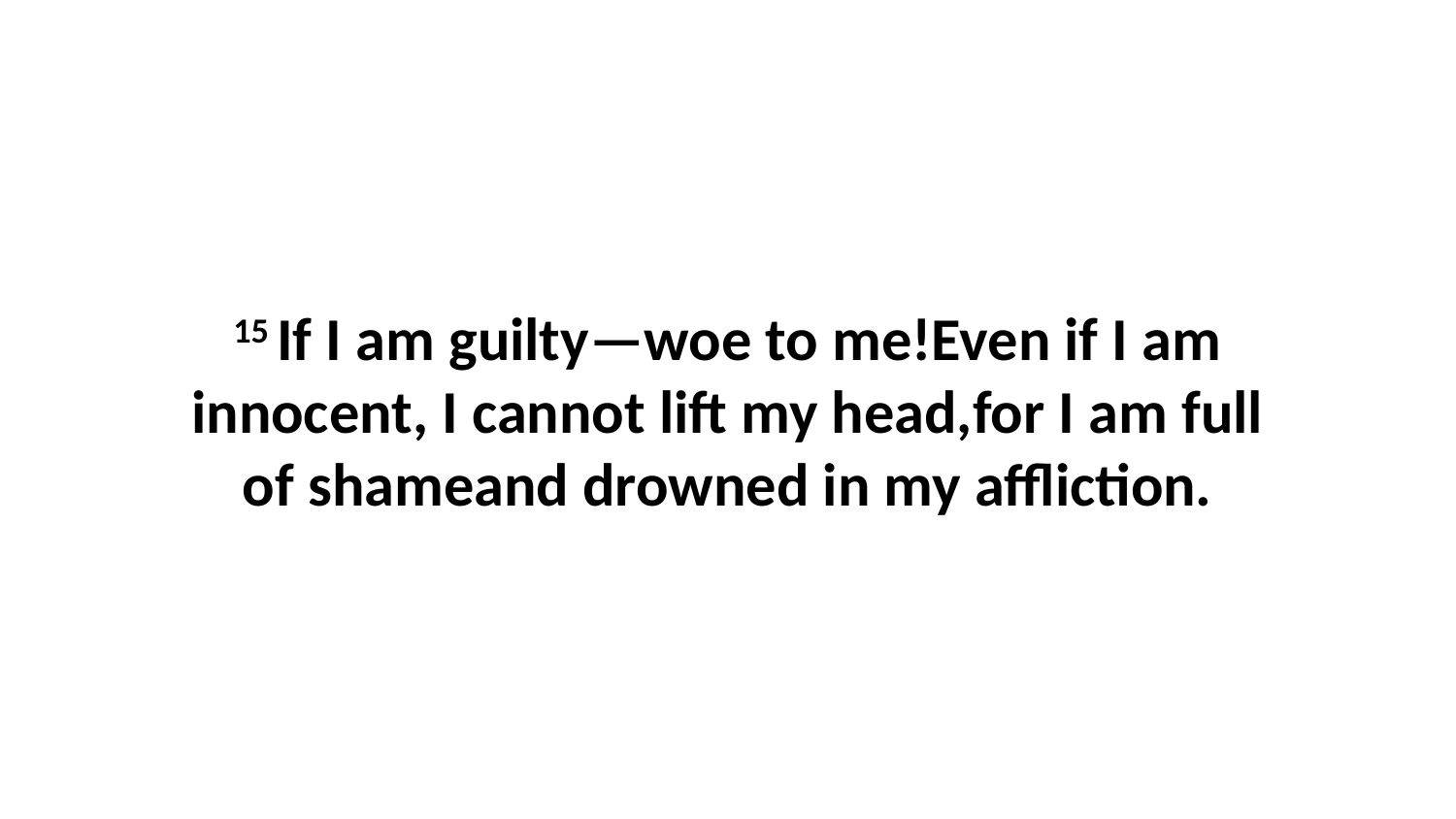

15 If I am guilty—woe to me!Even if I am innocent, I cannot lift my head,for I am full of shameand drowned in my affliction.